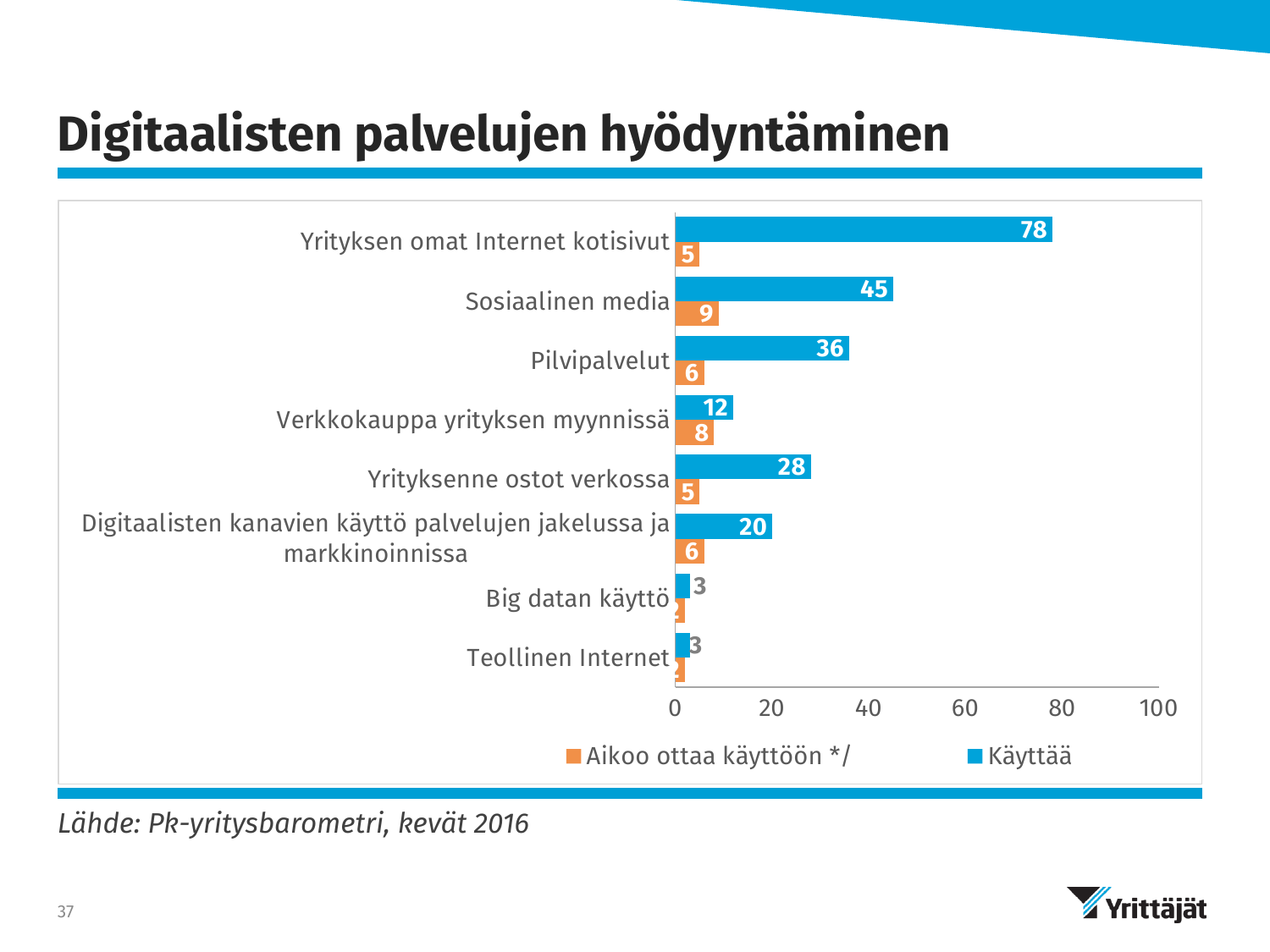

# Digitaalisten palvelujen hyödyntäminen

### Chart

| Category | Käyttää | Aikoo ottaa käyttöön */ |
|---|---|---|
| Yrityksen omat Internet kotisivut | 78.0 | 5.0 |
| Sosiaalinen media | 45.0 | 9.0 |
| Pilvipalvelut | 36.0 | 6.0 |
| Verkkokauppa yrityksen myynnissä | 12.0 | 8.0 |
| Yrityksenne ostot verkossa | 28.0 | 5.0 |
| Digitaalisten kanavien käyttö palvelujen jakelussa ja markkinoinnissa | 20.0 | 6.0 |
| Big datan käyttö | 3.0 | 2.0 |
| Teollinen Internet | 3.0 | 2.0 |
Lähde: Pk-yritysbarometri, kevät 2016
37